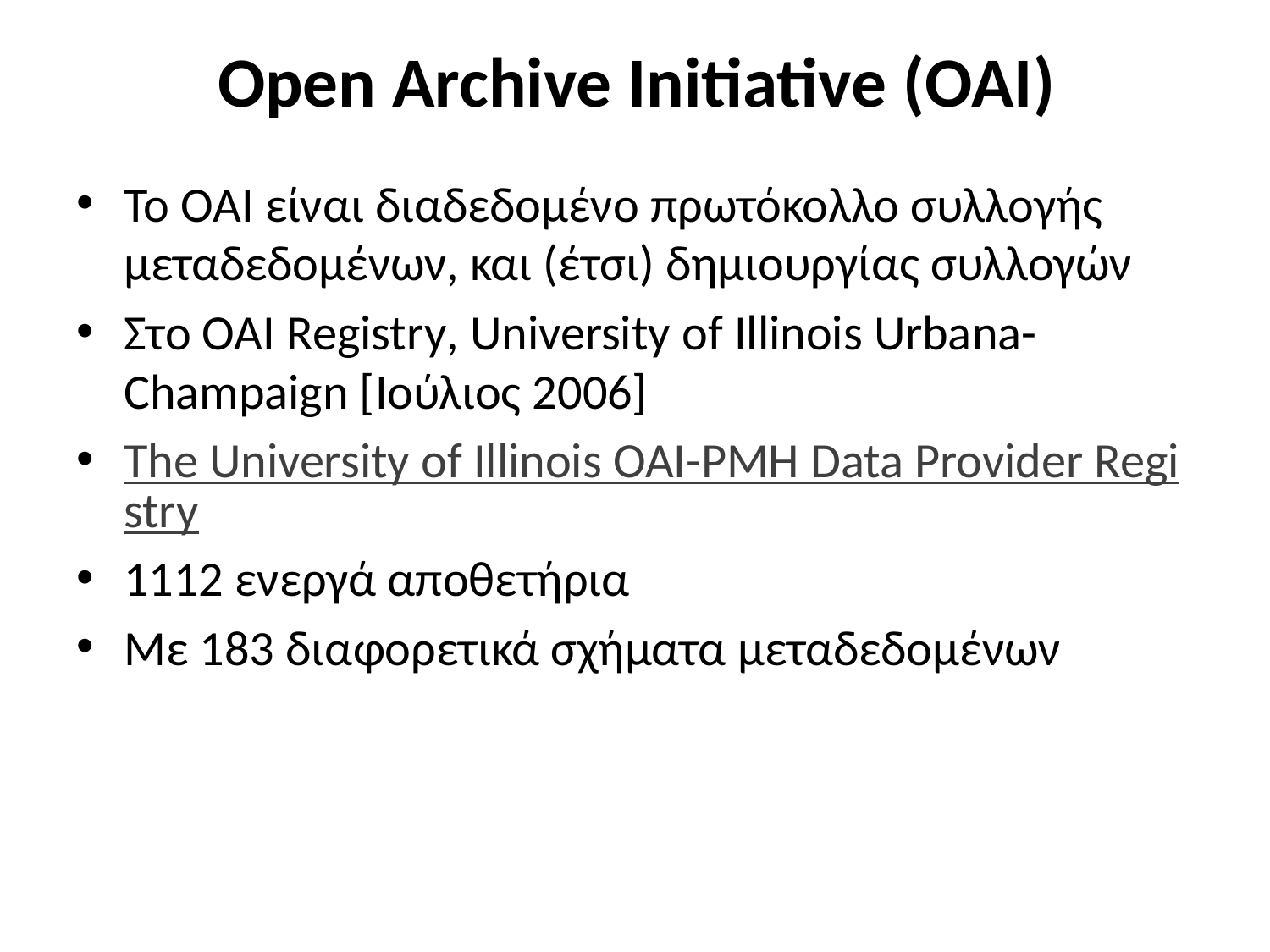

# Open Archive Initiative (OAI)
Το OAI είναι διαδεδομένο πρωτόκολλο συλλογής μεταδεδομένων, και (έτσι) δημιουργίας συλλογών
Στο OAI Registry, University of Illinois Urbana-Champaign [Ιούλιος 2006]
The University of Illinois OAI-PMH Data Provider Registry
1112 ενεργά αποθετήρια
Με 183 διαφορετικά σχήματα μεταδεδομένων